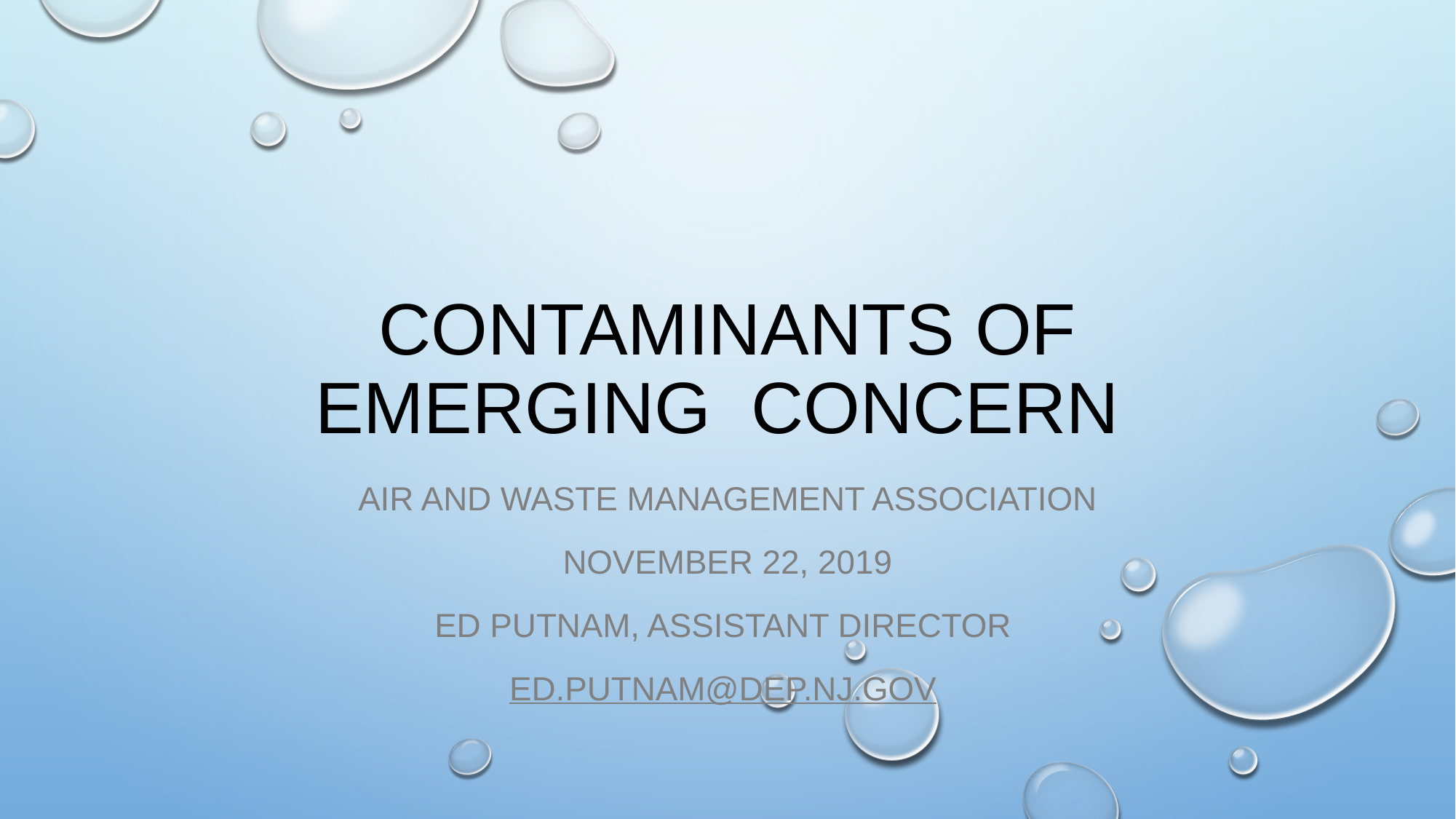

# Contaminants of emerging  concern
Air and waste management association
November 22, 2019
Ed Putnam, Assistant Director
Ed.Putnam@dep.nj.gov